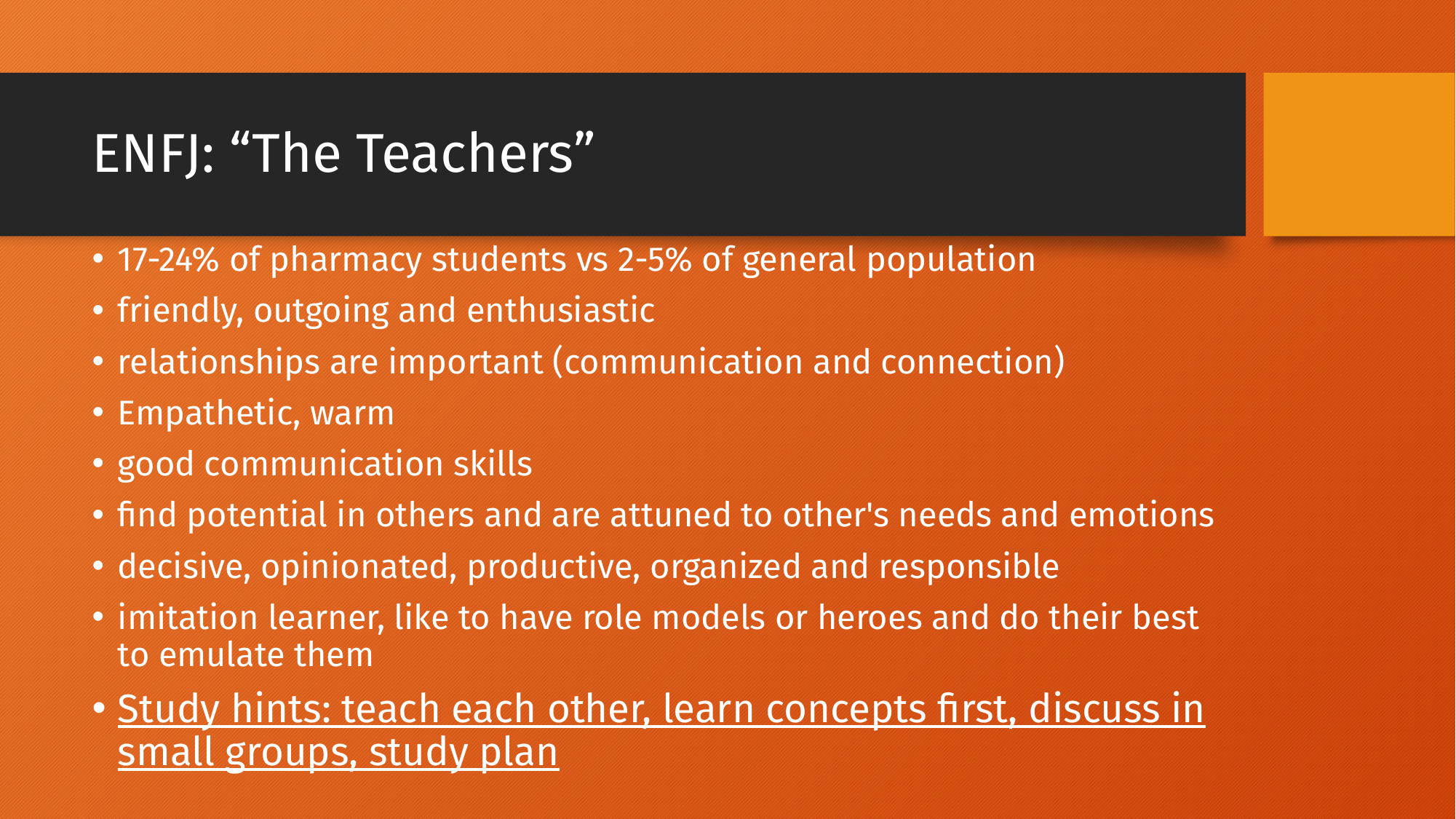

# ENFJ: “The Teachers”
17-24% of pharmacy students vs 2-5% of general population
friendly, outgoing and enthusiastic
relationships are important (communication and connection)
Empathetic, warm
good communication skills
find potential in others and are attuned to other's needs and emotions
decisive, opinionated, productive, organized and responsible
imitation learner, like to have role models or heroes and do their best to emulate them
Study hints: teach each other, learn concepts first, discuss in small groups, study plan